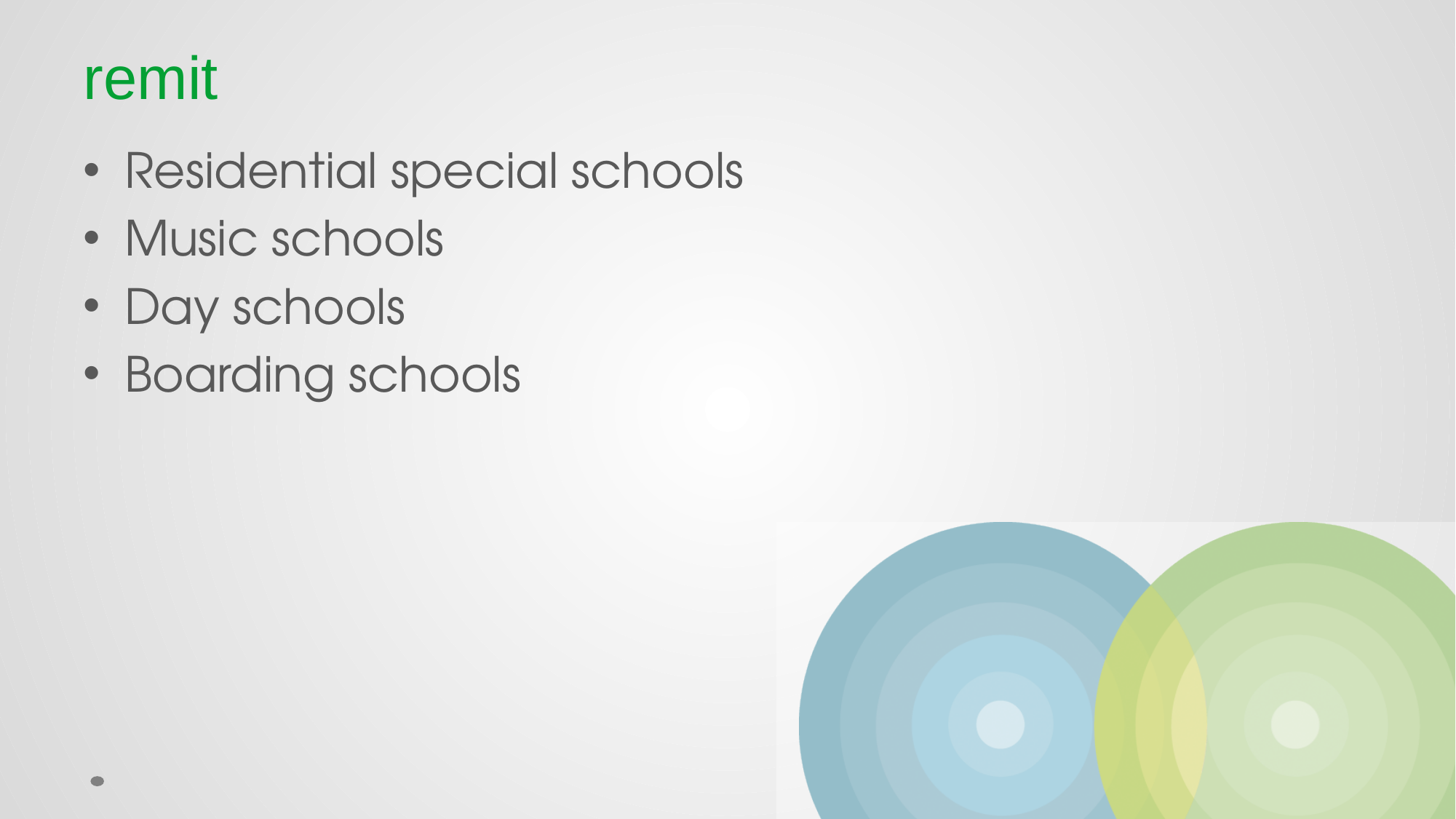

# remit
Residential special schools
Music schools
Day schools
Boarding schools